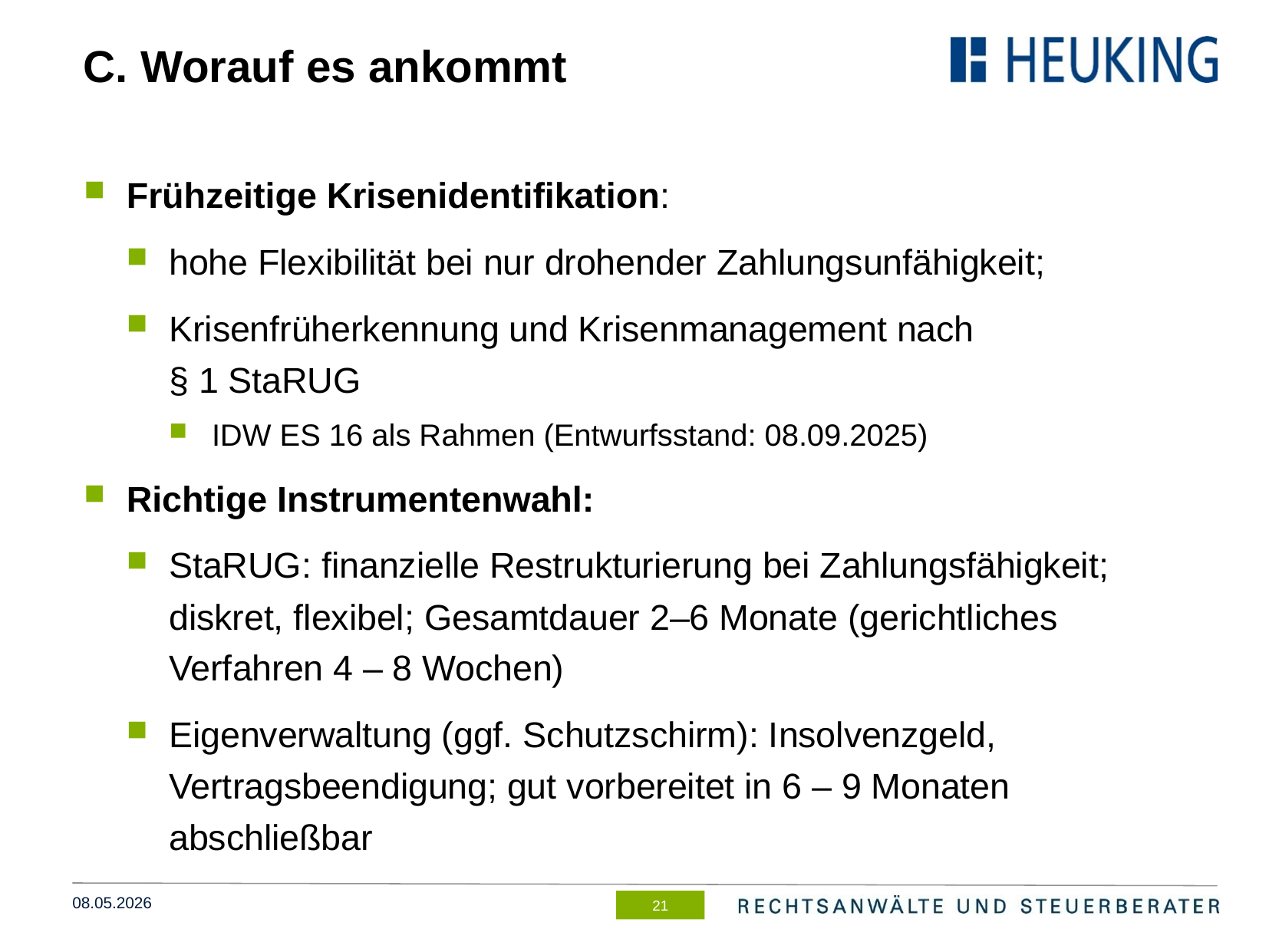

# C. Worauf es ankommt
Frühzeitige Krisenidentifikation:
hohe Flexibilität bei nur drohender Zahlungsunfähigkeit;
Krisenfrüherkennung und Krisenmanagement nach
§ 1 StaRUG
IDW ES 16 als Rahmen (Entwurfsstand: 08.09.2025)
Richtige Instrumentenwahl:
StaRUG: finanzielle Restrukturierung bei Zahlungsfähigkeit; diskret, flexibel; Gesamtdauer 2–6 Monate (gerichtliches Verfahren 4 – 8 Wochen)
Eigenverwaltung (ggf. Schutzschirm): Insolvenzgeld, Vertragsbeendigung; gut vorbereitet in 6 – 9 Monaten abschließbar